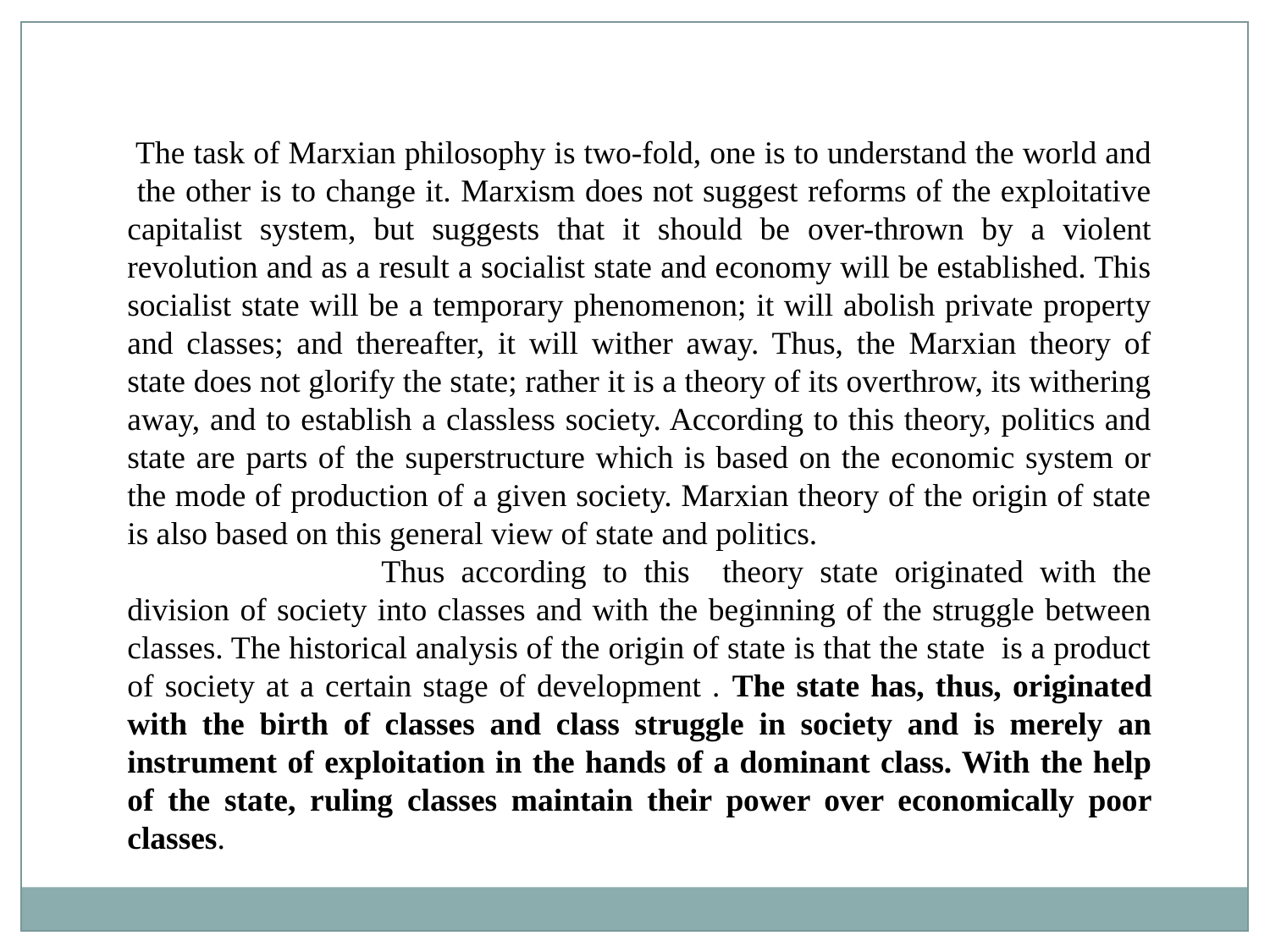

The task of Marxian philosophy is two-fold, one is to understand the world and  the other is to change it. Marxism does not suggest reforms of the exploitative capitalist system, but suggests that it should be over-thrown by a violent revolution and as a result a socialist state and economy will be established. This socialist state will be a temporary phenomenon; it will abolish private property and classes; and thereafter, it will wither away. Thus, the Marxian theory of state does not glorify the state; rather it is a theory of its overthrow, its withering away, and to establish a classless society. According to this theory, politics and state are parts of the superstructure which is based on the economic system or the mode of production of a given society. Marxian theory of the origin of state is also based on this general view of state and politics.
		Thus according to this  theory state originated with the division of society into classes and with the beginning of the struggle between classes. The historical analysis of the origin of state is that the state  is a product of society at a certain stage of development . The state has, thus, originated with the birth of classes and class struggle in society and is merely an instrument of exploitation in the hands of a dominant class. With the help of the state, ruling classes maintain their power over economically poor classes.